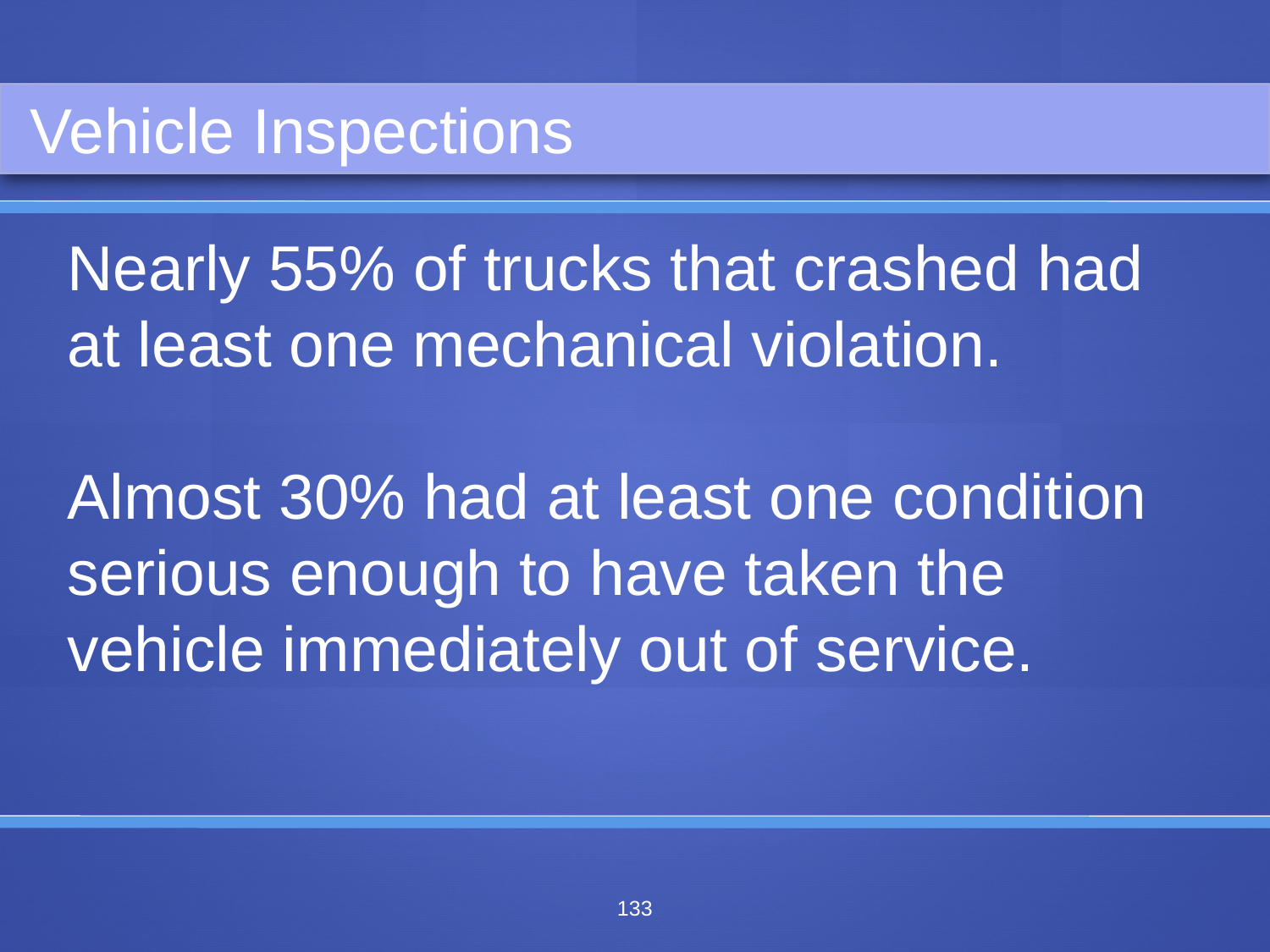

Vehicle Inspections
Nearly 55% of trucks that crashed had at least one mechanical violation.

Almost 30% had at least one condition serious enough to have taken the vehicle immediately out of service.

133